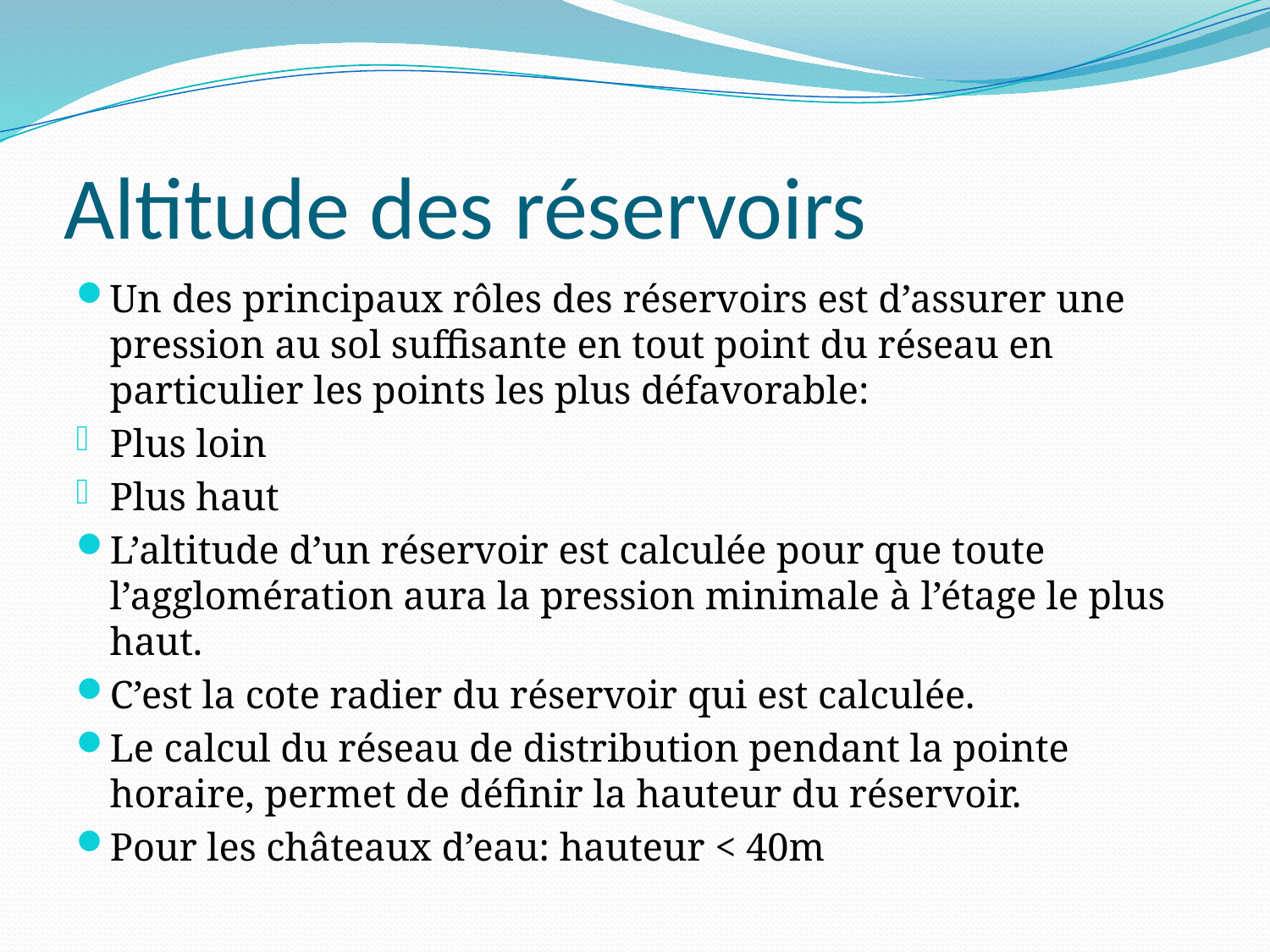

# Altitude des réservoirs
Un des principaux rôles des réservoirs est d’assurer une pression au sol suffisante en tout point du réseau en particulier les points les plus défavorable:
Plus loin
Plus haut
L’altitude d’un réservoir est calculée pour que toute l’agglomération aura la pression minimale à l’étage le plus haut.
C’est la cote radier du réservoir qui est calculée.
Le calcul du réseau de distribution pendant la pointe horaire, permet de définir la hauteur du réservoir.
Pour les châteaux d’eau: hauteur < 40m